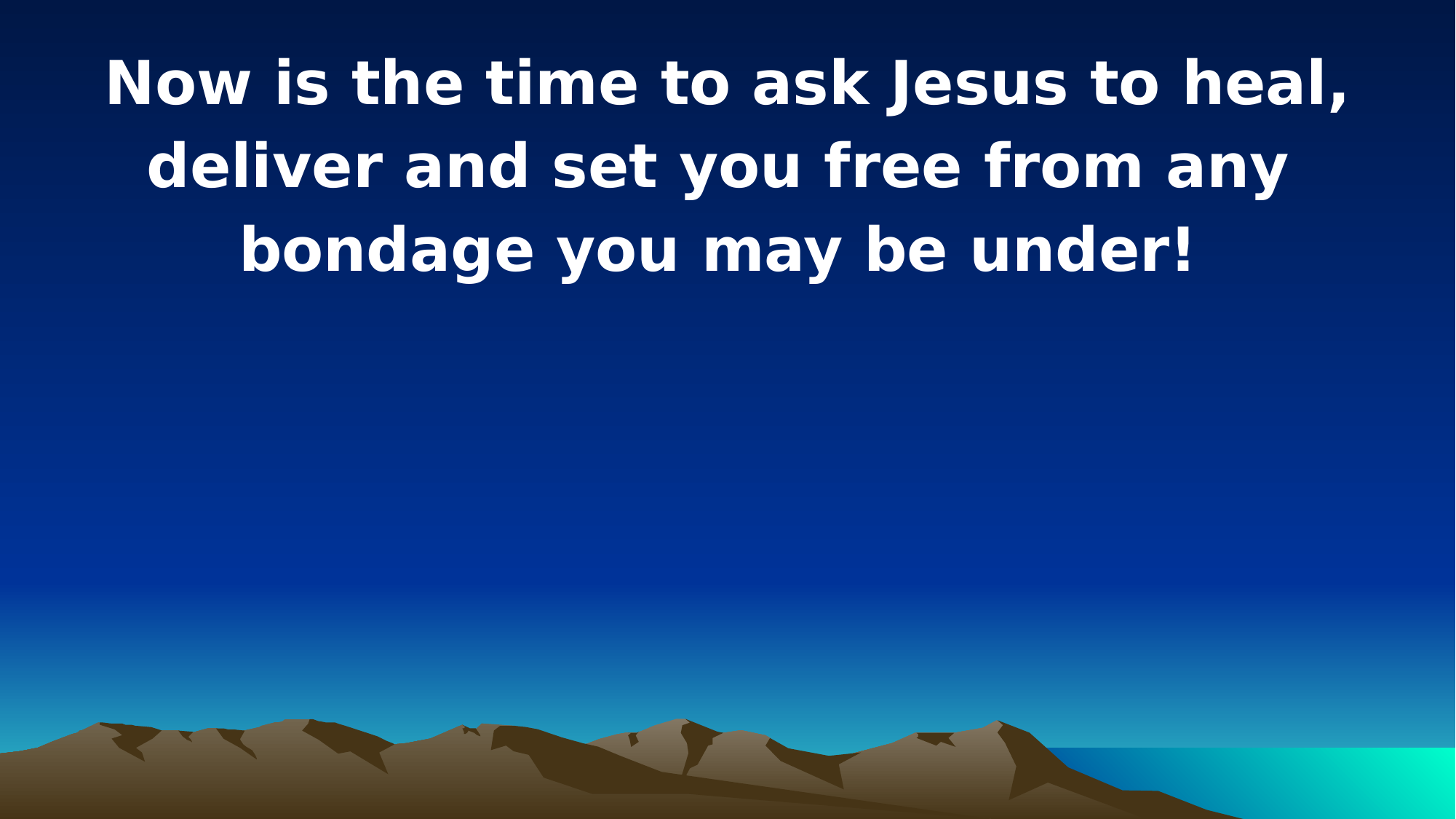

Now is the time to ask Jesus to heal, deliver and set you free from any bondage you may be under!